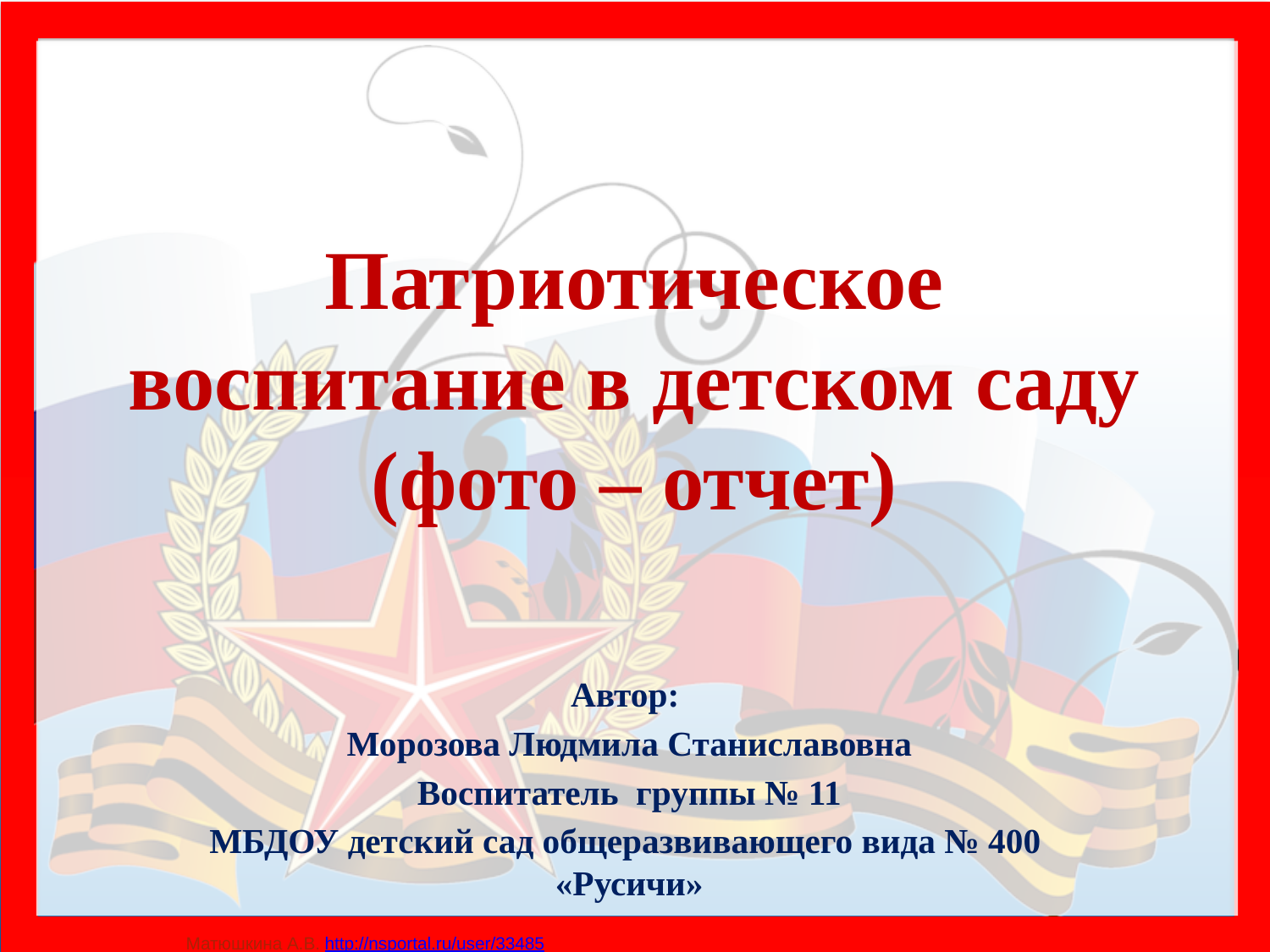

# Патриотическое воспитание в детском саду (фото – отчет)
Автор:
Морозова Людмила Станиславовна
Воспитатель  группы № 11
МБДОУ детский сад общеразвивающего вида № 400  «Русичи»